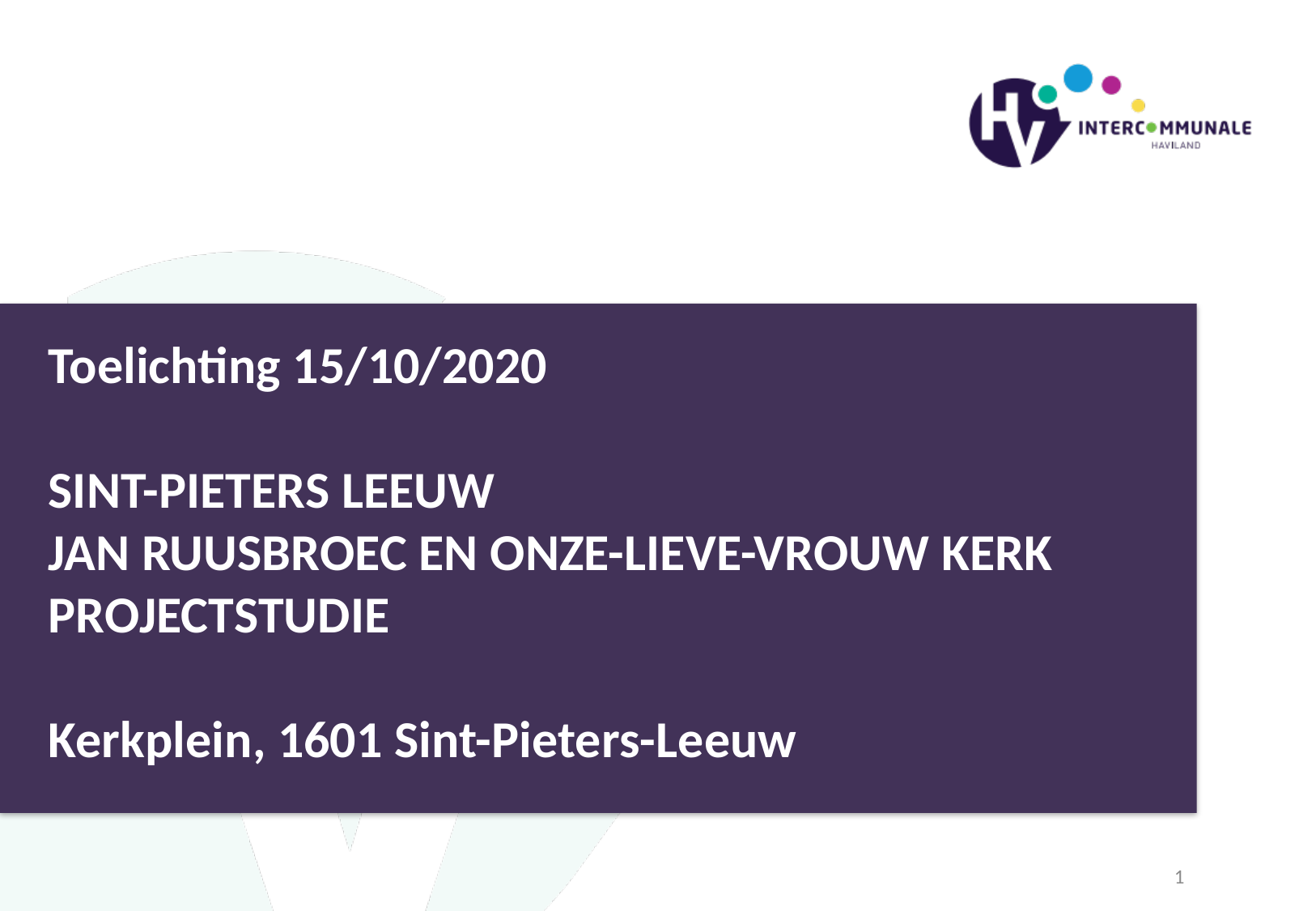

Toelichting 15/10/2020

SINT-PIETERS LEEUW
JAN RUUSBROEC EN ONZE-LIEVE-VROUW KERK
PROJECTSTUDIE

Kerkplein, 1601 Sint-Pieters-Leeuw

1